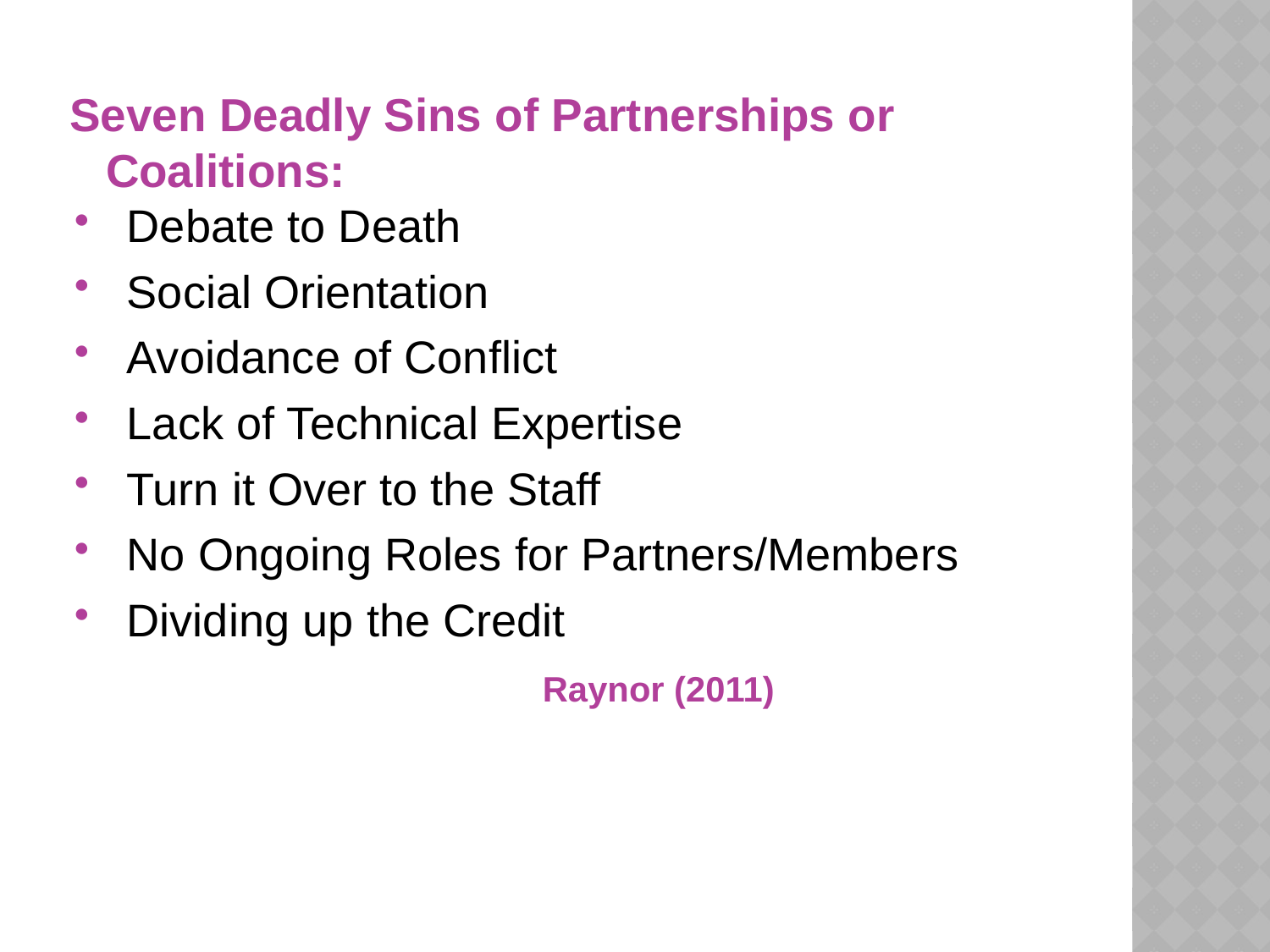

# Seven Deadly Sins of Partnerships or Coalitions:
 Debate to Death
 Social Orientation
 Avoidance of Conflict
 Lack of Technical Expertise
 Turn it Over to the Staff
 No Ongoing Roles for Partners/Members
 Dividing up the Credit
                                        Raynor (2011)